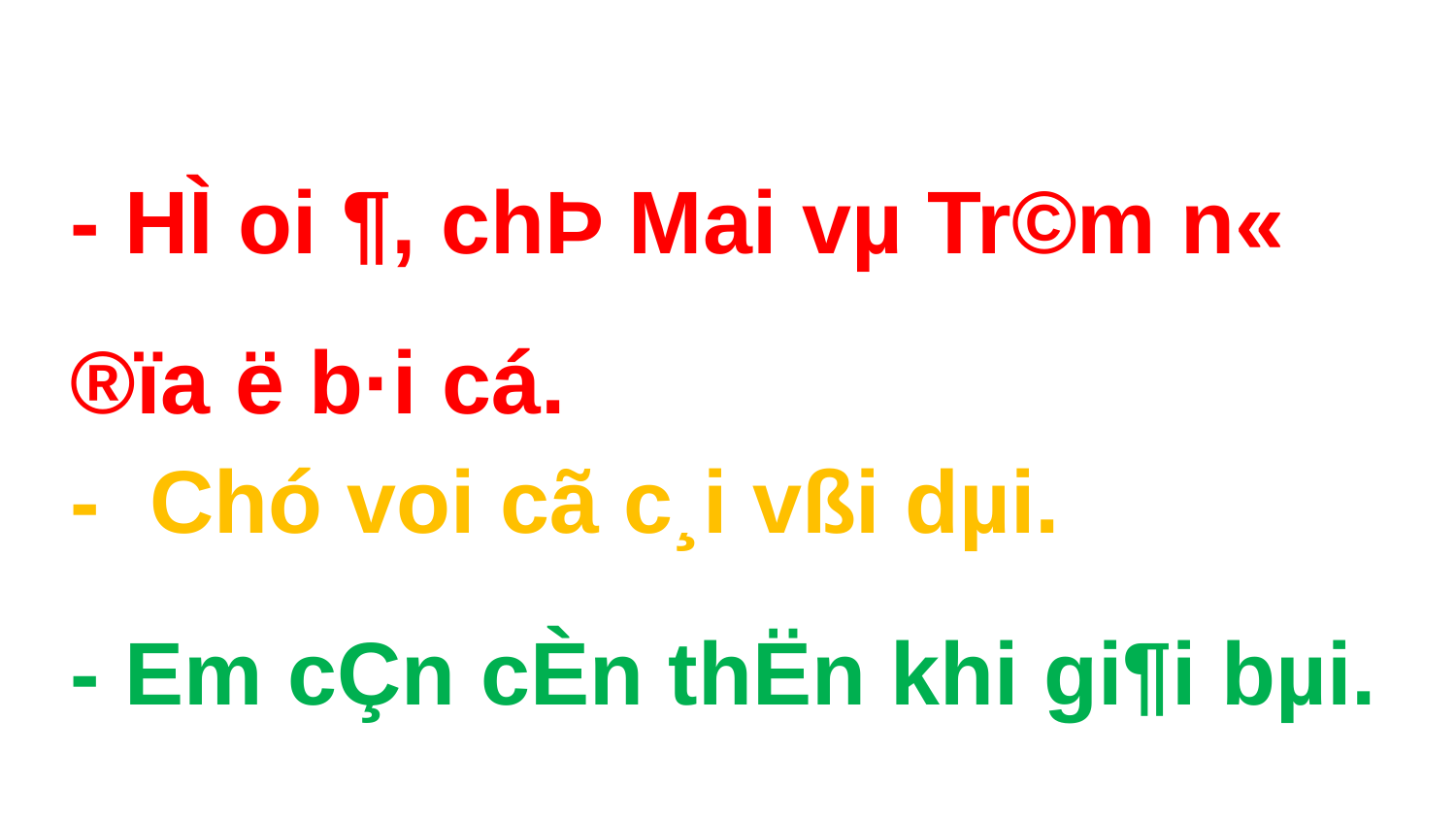

- HÌ oi ¶, chÞ Mai vµ Tr©m n« ®ïa ë b·i cá.
-  Chó voi cã c¸i vßi dµi.
- Em cÇn cÈn thËn khi gi¶i bµi.